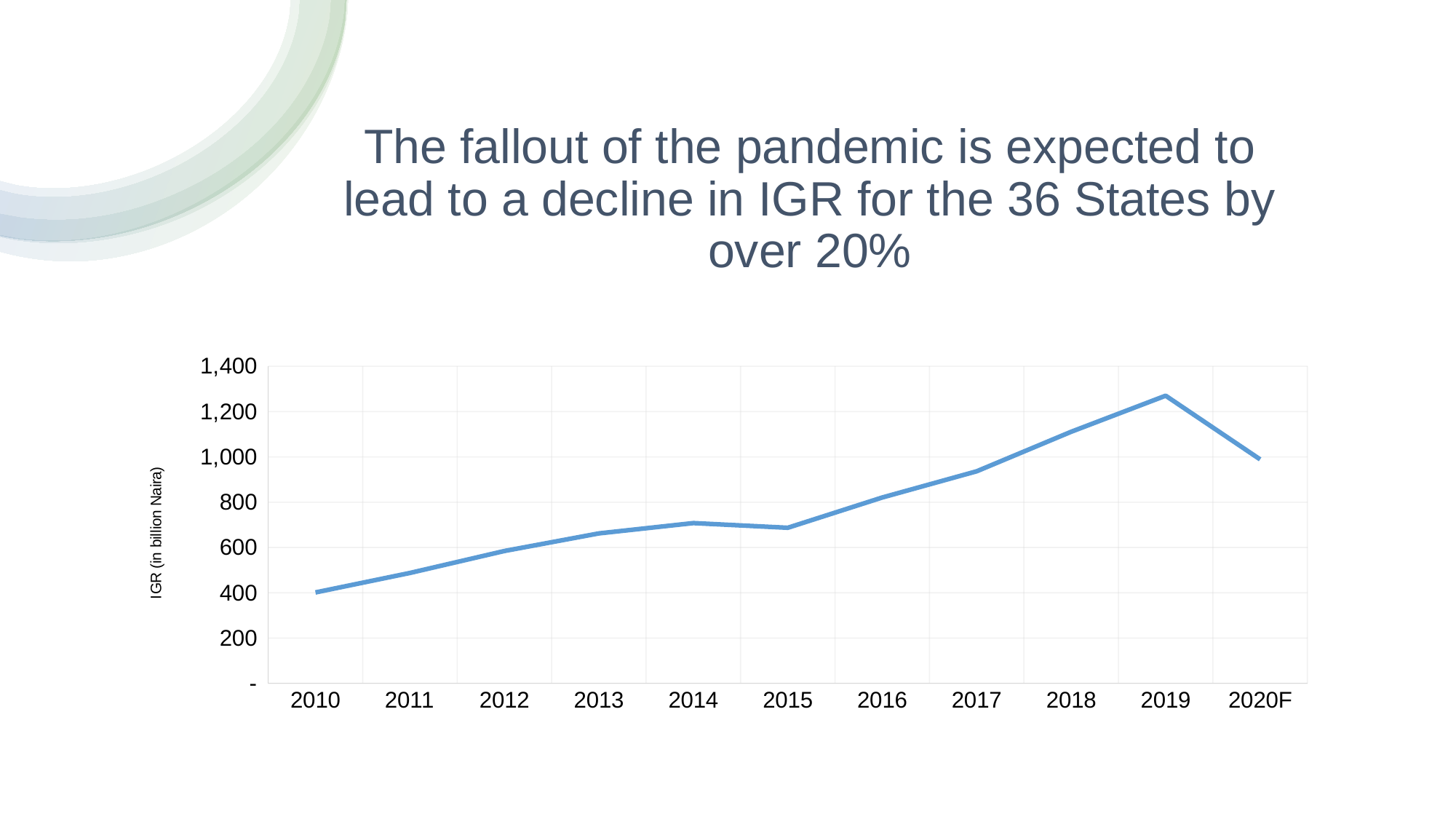

# The fallout of the pandemic is expected to lead to a decline in IGR for the 36 States by over 20%

### Chart

| Category | IGR (N, billion) |
|---|---|
| 2010 | 401.434 |
| 2011 | 487.45188031307003 |
| 2012 | 584.3978709392198 |
| 2013 | 662.04572523728 |
| 2014 | 707.8579983958799 |
| 2015 | 687.059782132 |
| 2016 | 820.7397759792998 |
| 2017 | 936.4714073681299 |
| 2018 | 1110.81041436653 |
| 2019 | 1270.15937005746 |
| 2020F | 988.997993173565 |